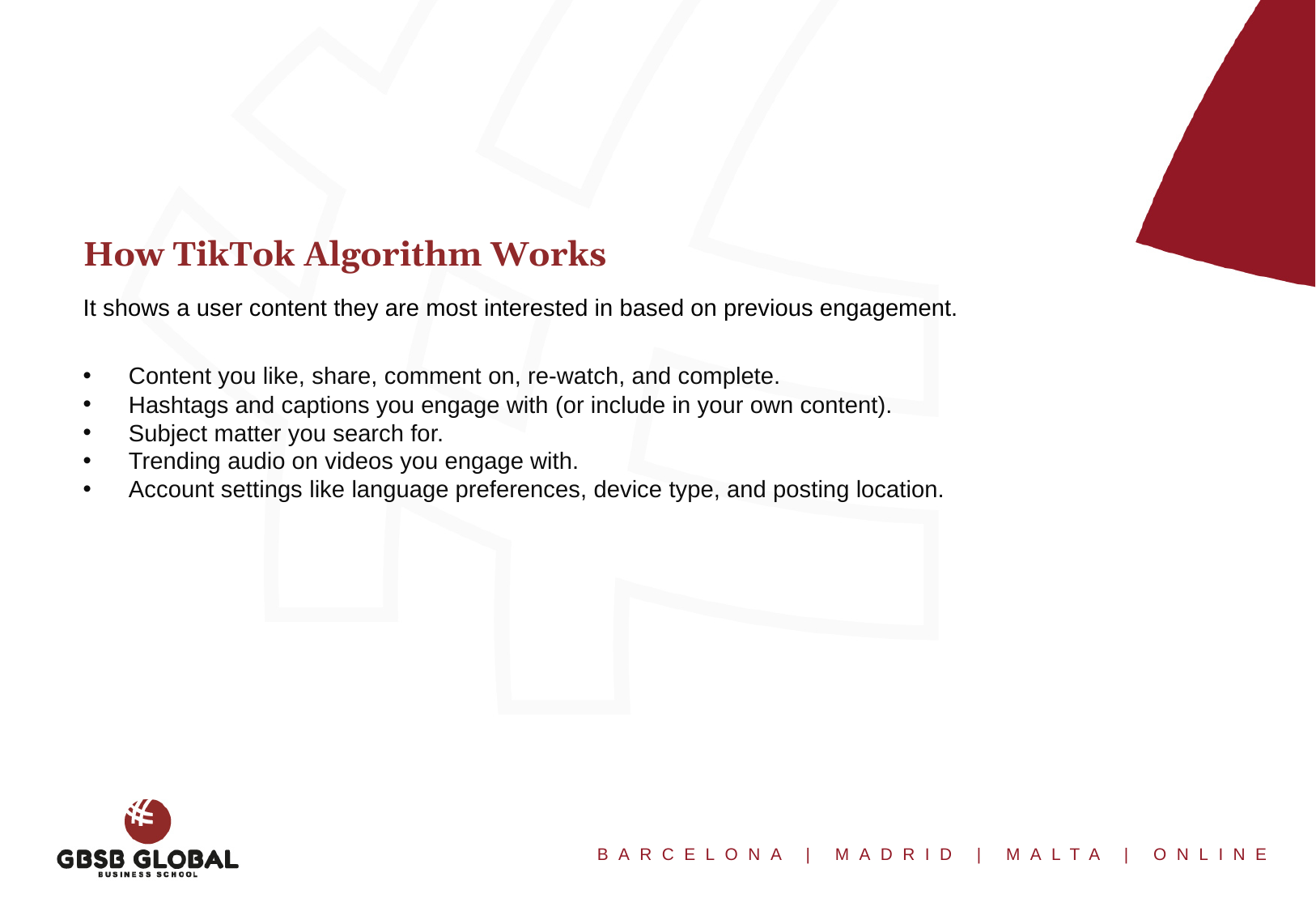

How TikTok Algorithm Works
It shows a user content they are most interested in based on previous engagement.
Content you like, share, comment on, re-watch, and complete.
Hashtags and captions you engage with (or include in your own content).
Subject matter you search for.
Trending audio on videos you engage with.
Account settings like language preferences, device type, and posting location.